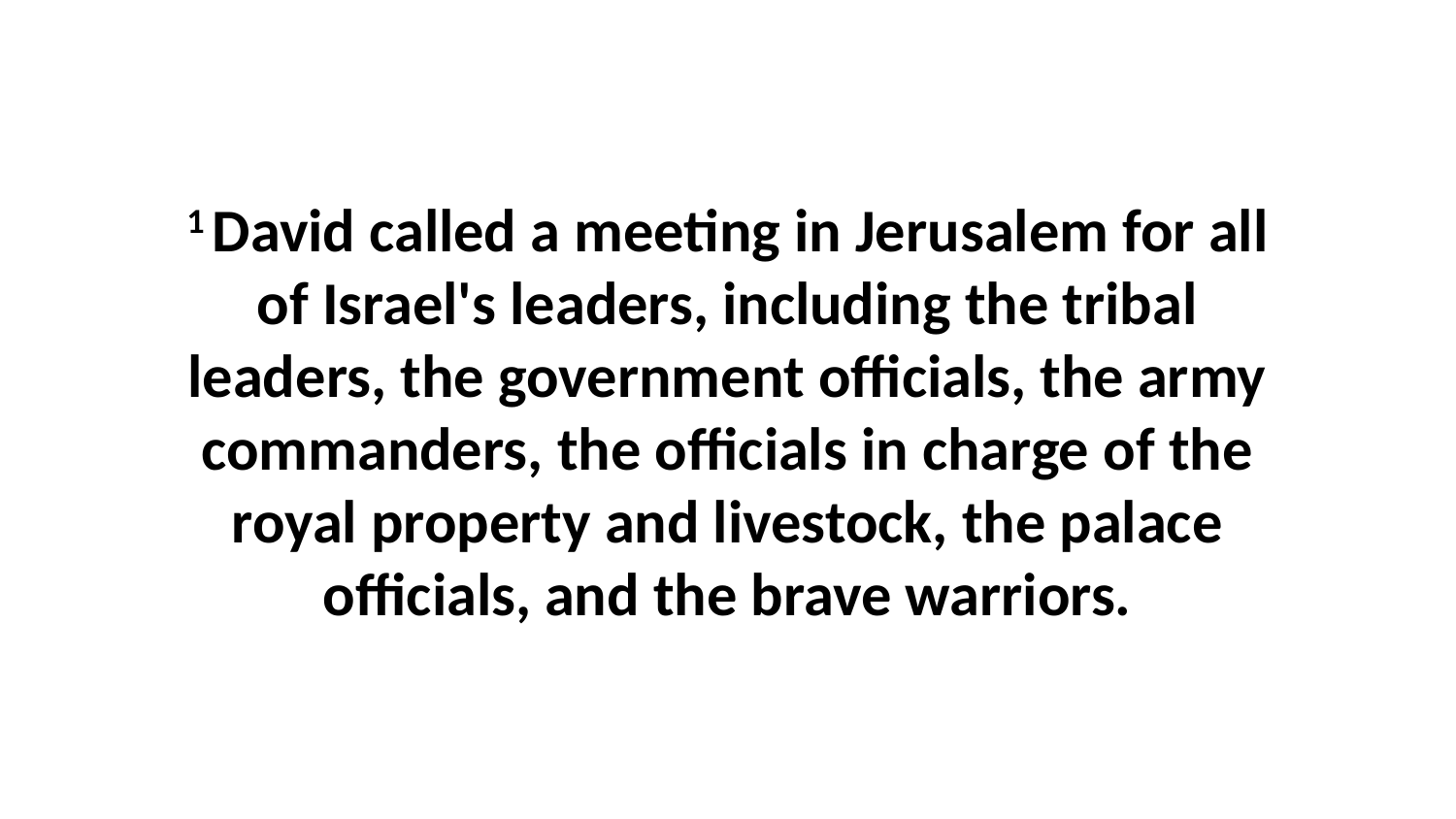

1 David called a meeting in Jerusalem for all of Israel's leaders, including the tribal leaders, the government officials, the army commanders, the officials in charge of the royal property and livestock, the palace officials, and the brave warriors.